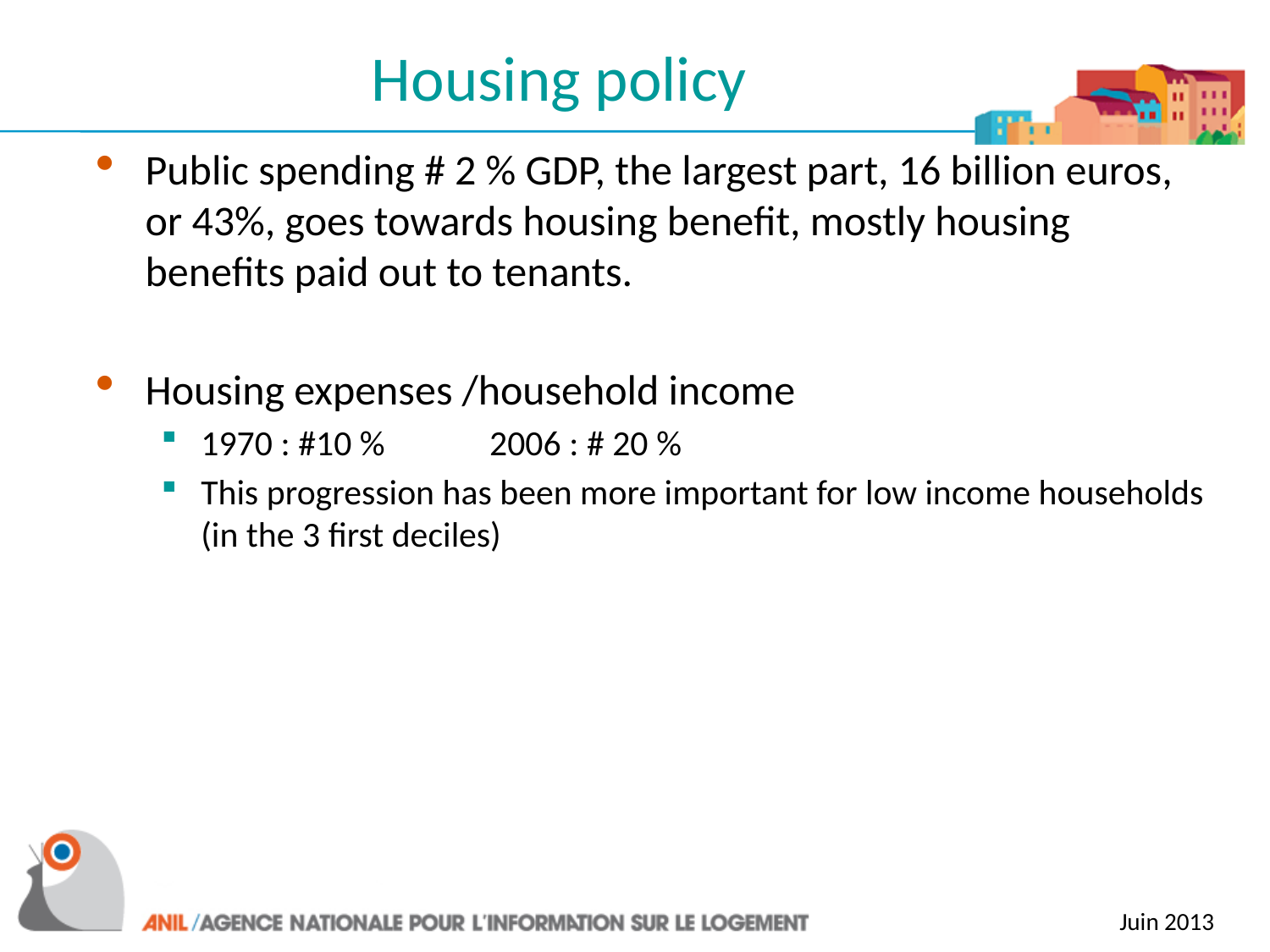

# Housing policy
Public spending # 2 % GDP, the largest part, 16 billion euros, or 43%, goes towards housing benefit, mostly housing benefits paid out to tenants.

Housing expenses /household income
1970 : #10 %             2006 : # 20 %
This progression has been more important for low income households (in the 3 first deciles)
Juin 2013